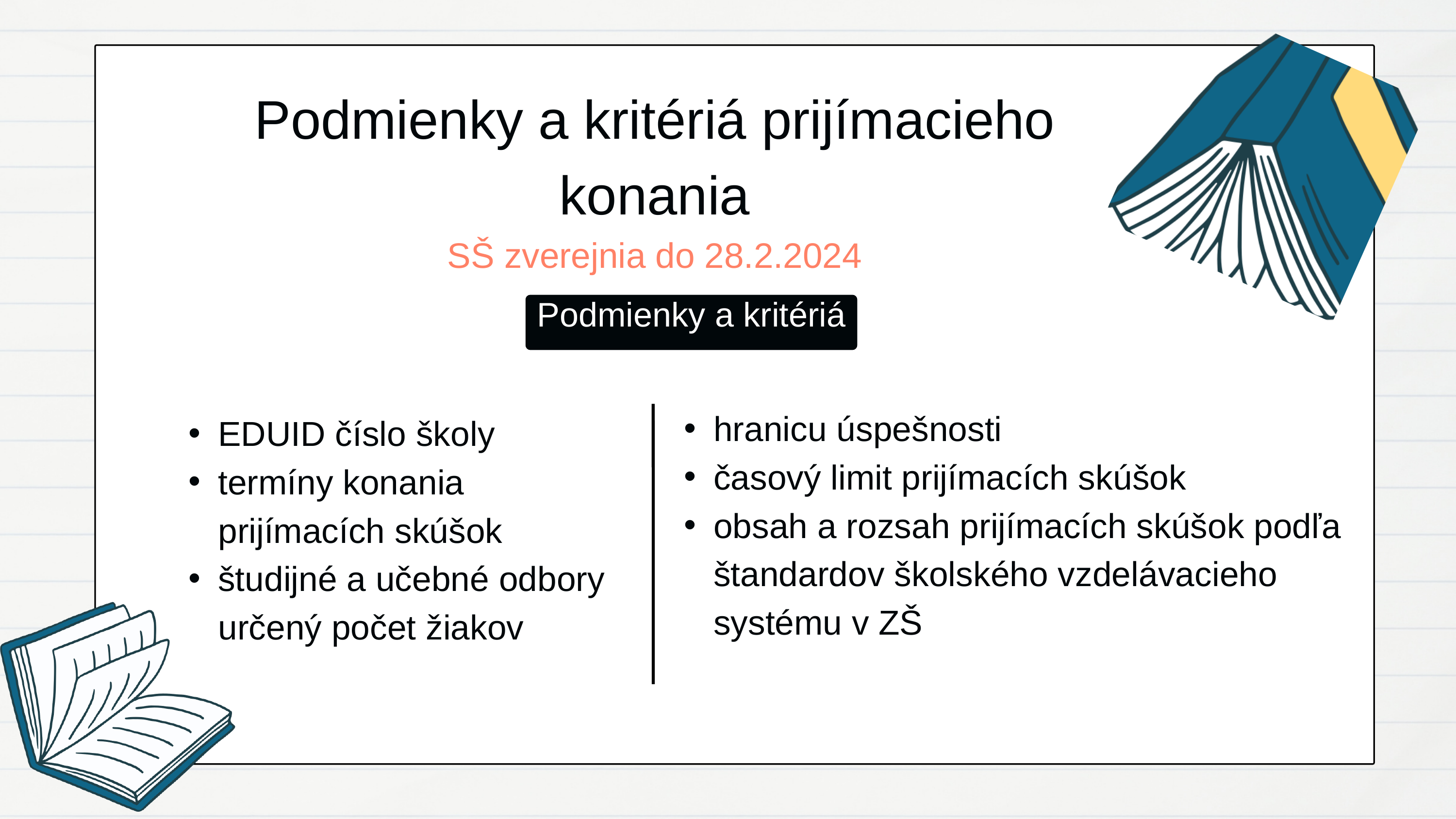

Podmienky a kritériá prijímacieho konania
SŠ zverejnia do 28.2.2024

Podmienky a kritériá
hranicu úspešnosti
časový limit prijímacích skúšok
obsah a rozsah prijímacích skúšok podľa štandardov školského vzdelávacieho systému v ZŠ

EDUID číslo školy
termíny konania prijímacích skúšok
študijné a učebné odbory určený počet žiakov